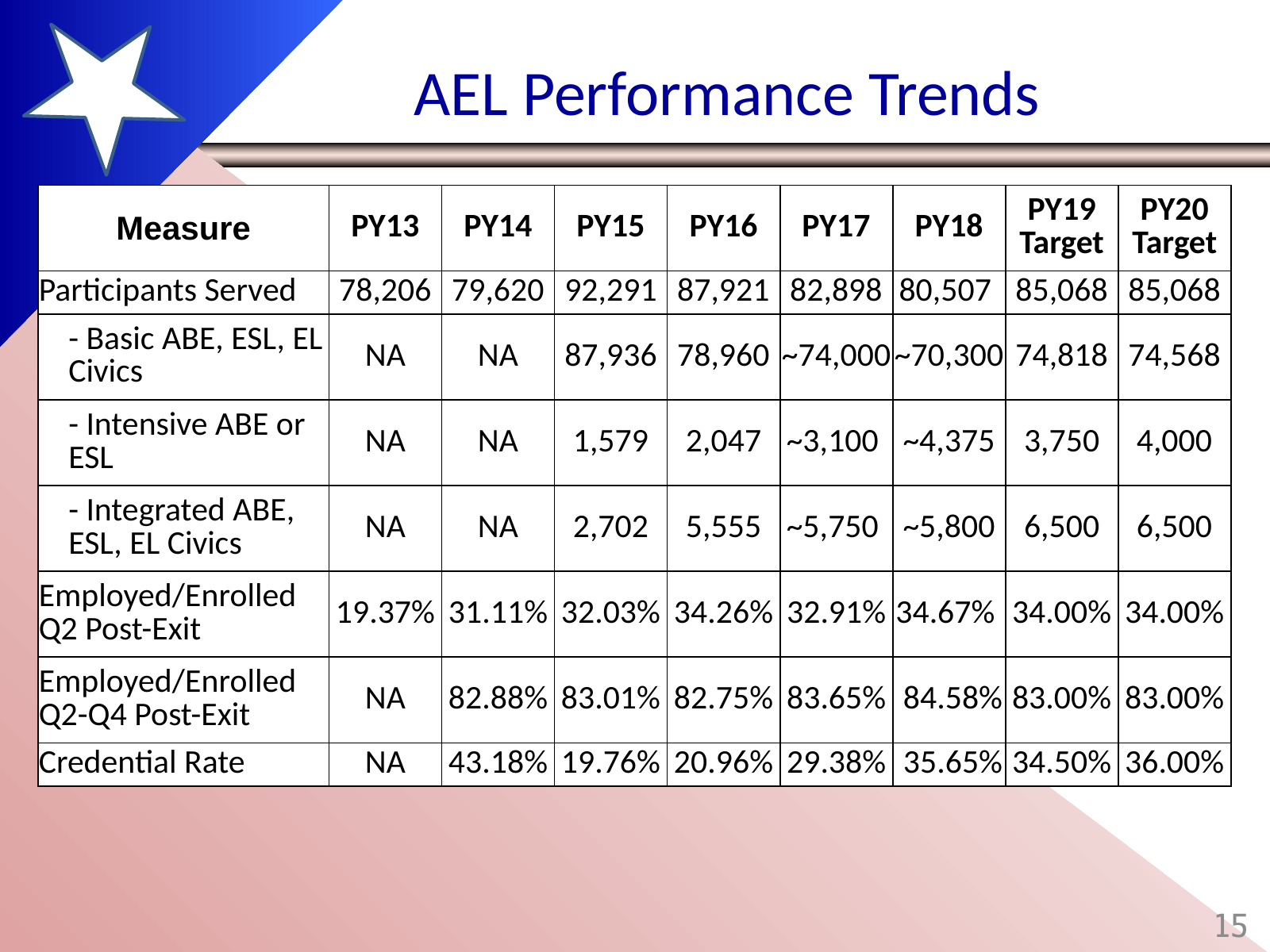

# AEL Performance Trends
| Measure | PY13 | PY14 | PY15 | PY16 | PY17 | PY18 | PY19 Target | PY20 Target |
| --- | --- | --- | --- | --- | --- | --- | --- | --- |
| Participants Served | 78,206 | 79,620 | 92,291 | 87,921 | 82,898 | 80,507 | 85,068 | 85,068 |
| - Basic ABE, ESL, EL Civics | NA | NA | 87,936 | 78,960 | ~74,000 | ~70,300 | 74,818 | 74,568 |
| - Intensive ABE or ESL | NA | NA | 1,579 | 2,047 | ~3,100 | ~4,375 | 3,750 | 4,000 |
| - Integrated ABE, ESL, EL Civics | NA | NA | 2,702 | 5,555 | ~5,750 | ~5,800 | 6,500 | 6,500 |
| Employed/Enrolled Q2 Post-Exit | 19.37% | 31.11% | 32.03% | 34.26% | 32.91% | 34.67% | 34.00% | 34.00% |
| Employed/Enrolled Q2-Q4 Post-Exit | NA | 82.88% | 83.01% | 82.75% | 83.65% | 84.58% | 83.00% | 83.00% |
| Credential Rate | NA | 43.18% | 19.76% | 20.96% | 29.38% | 35.65% | 34.50% | 36.00% |
15